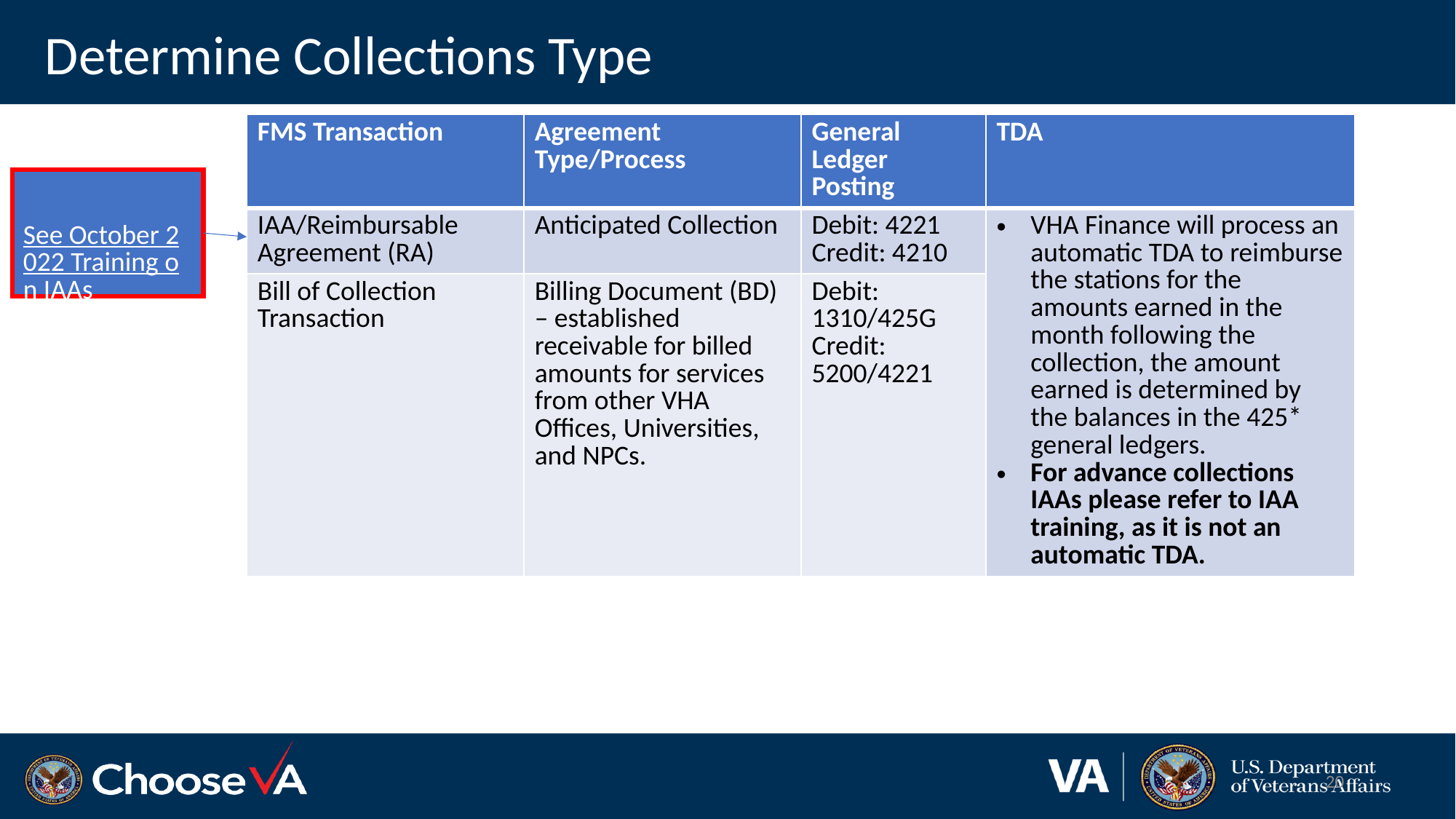

# Determine Collections Type
| FMS Transaction | Agreement Type/Process | General Ledger Posting | TDA |
| --- | --- | --- | --- |
| IAA/Reimbursable Agreement (RA) | Anticipated Collection | Debit: 4221 Credit: 4210 | VHA Finance will process an automatic TDA to reimburse the stations for the amounts earned in the month following the collection, the amount earned is determined by the balances in the 425\* general ledgers. For advance collections IAAs please refer to IAA training, as it is not an automatic TDA. |
| Bill of Collection Transaction | Billing Document (BD) – established receivable for billed amounts for services from other VHA Offices, Universities, and NPCs. | Debit: 1310/425G Credit: 5200/4221 | VHA Finance will process an automatic  TDA to reimburse the stations for the amounts earned in the month following the collection.  The amount earned is determined by the balances in the 425\* general ledgers |

See October 2022 Training on IAAs
20